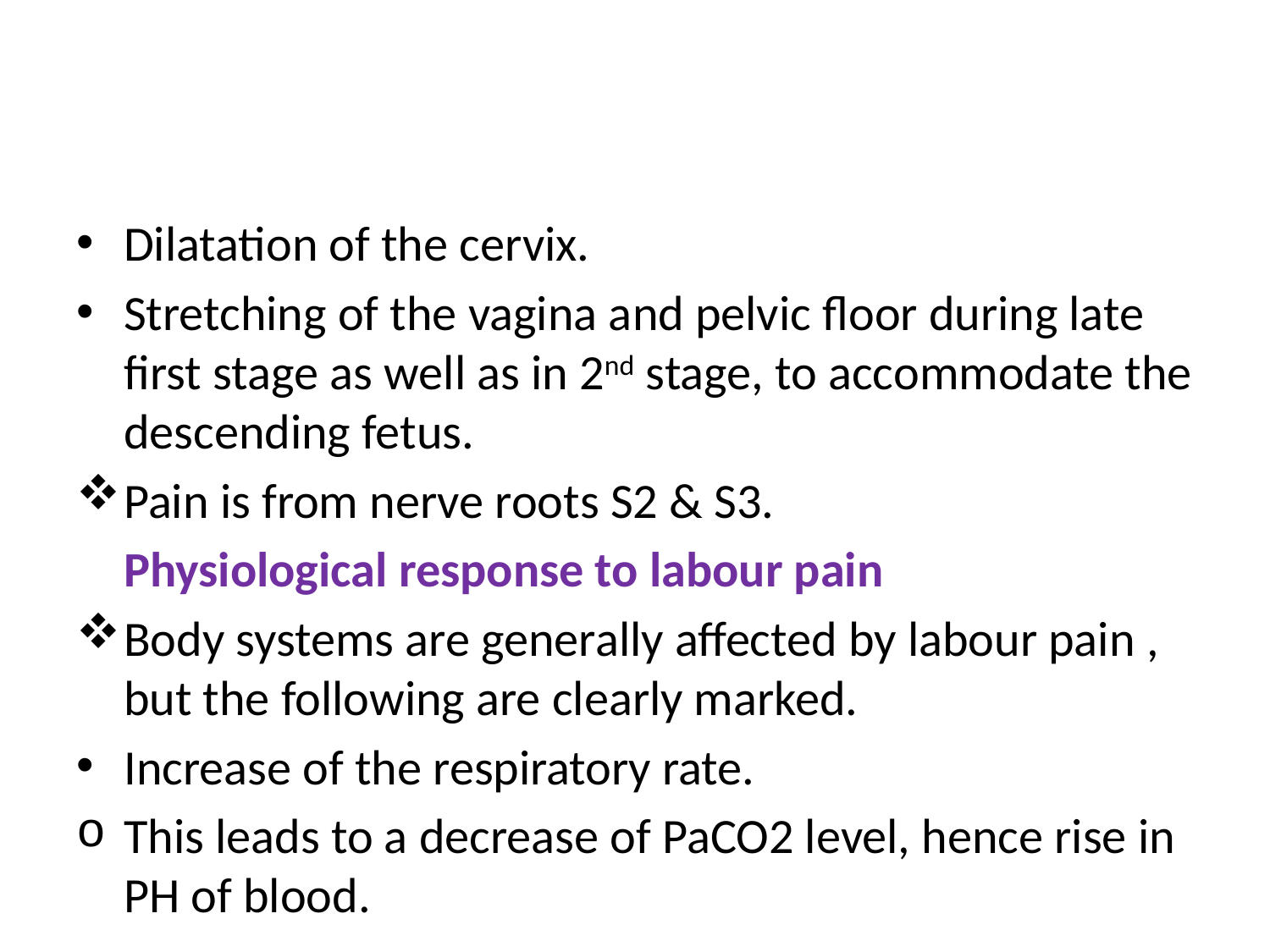

Dilatation of the cervix.
Stretching of the vagina and pelvic floor during late first stage as well as in 2nd stage, to accommodate the descending fetus.
Pain is from nerve roots S2 & S3.
	Physiological response to labour pain
Body systems are generally affected by labour pain , but the following are clearly marked.
Increase of the respiratory rate.
This leads to a decrease of PaCO2 level, hence rise in PH of blood.